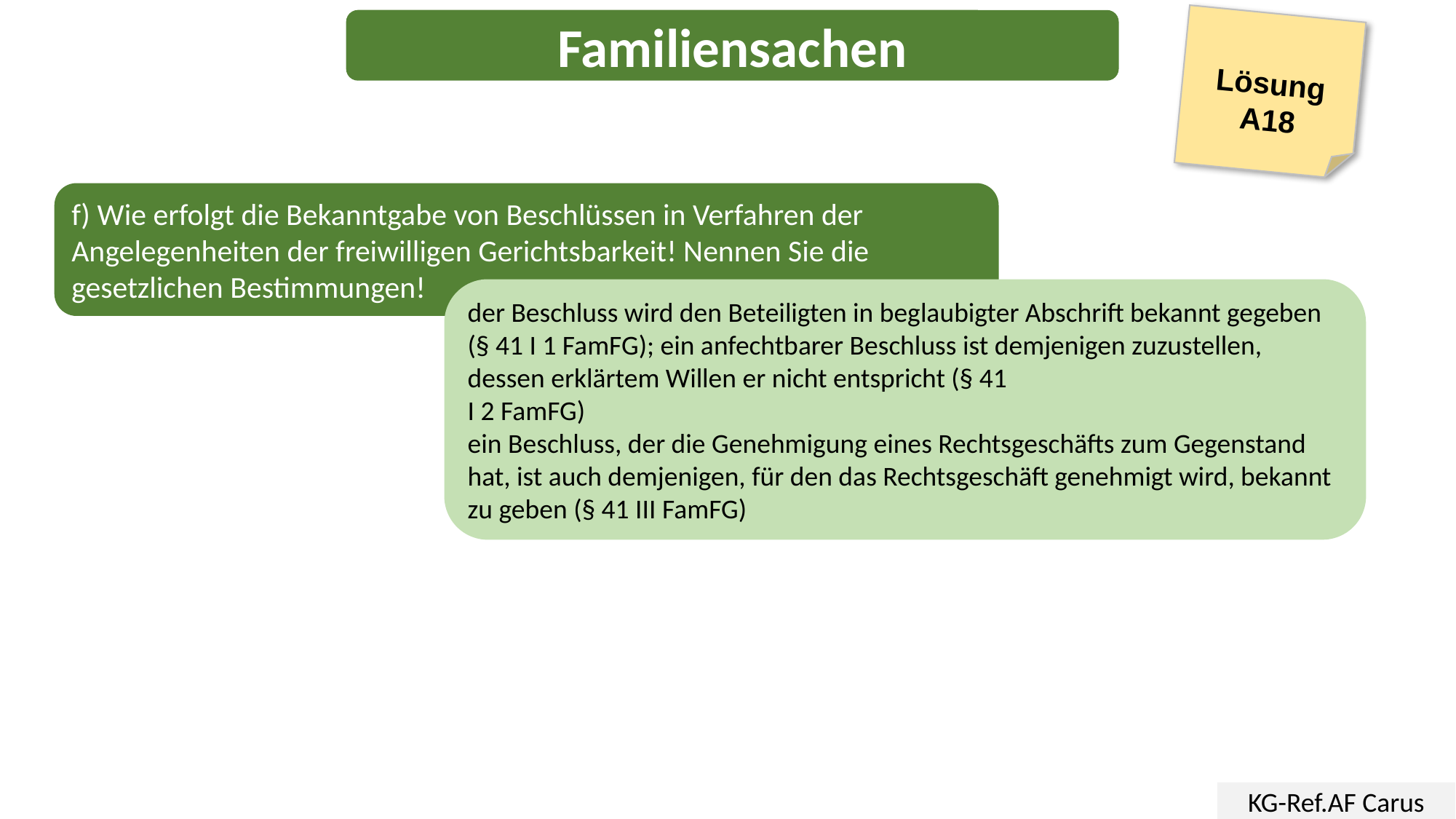

Familiensachen

Lösung
A18
f) Wie erfolgt die Bekanntgabe von Beschlüssen in Verfahren der Angelegenheiten der freiwilligen Gerichtsbarkeit! Nennen Sie die gesetzlichen Bestimmungen!
der Beschluss wird den Beteiligten in beglaubigter Abschrift bekannt gegeben (§ 41 I 1 FamFG); ein anfechtbarer Beschluss ist demjenigen zuzustellen, dessen erklärtem Willen er nicht entspricht (§ 41
I 2 FamFG)
ein Beschluss, der die Genehmigung eines Rechtsgeschäfts zum Gegenstand hat, ist auch demjenigen, für den das Rechtsgeschäft genehmigt wird, bekannt zu geben (§ 41 III FamFG)
KG-Ref.AF Carus